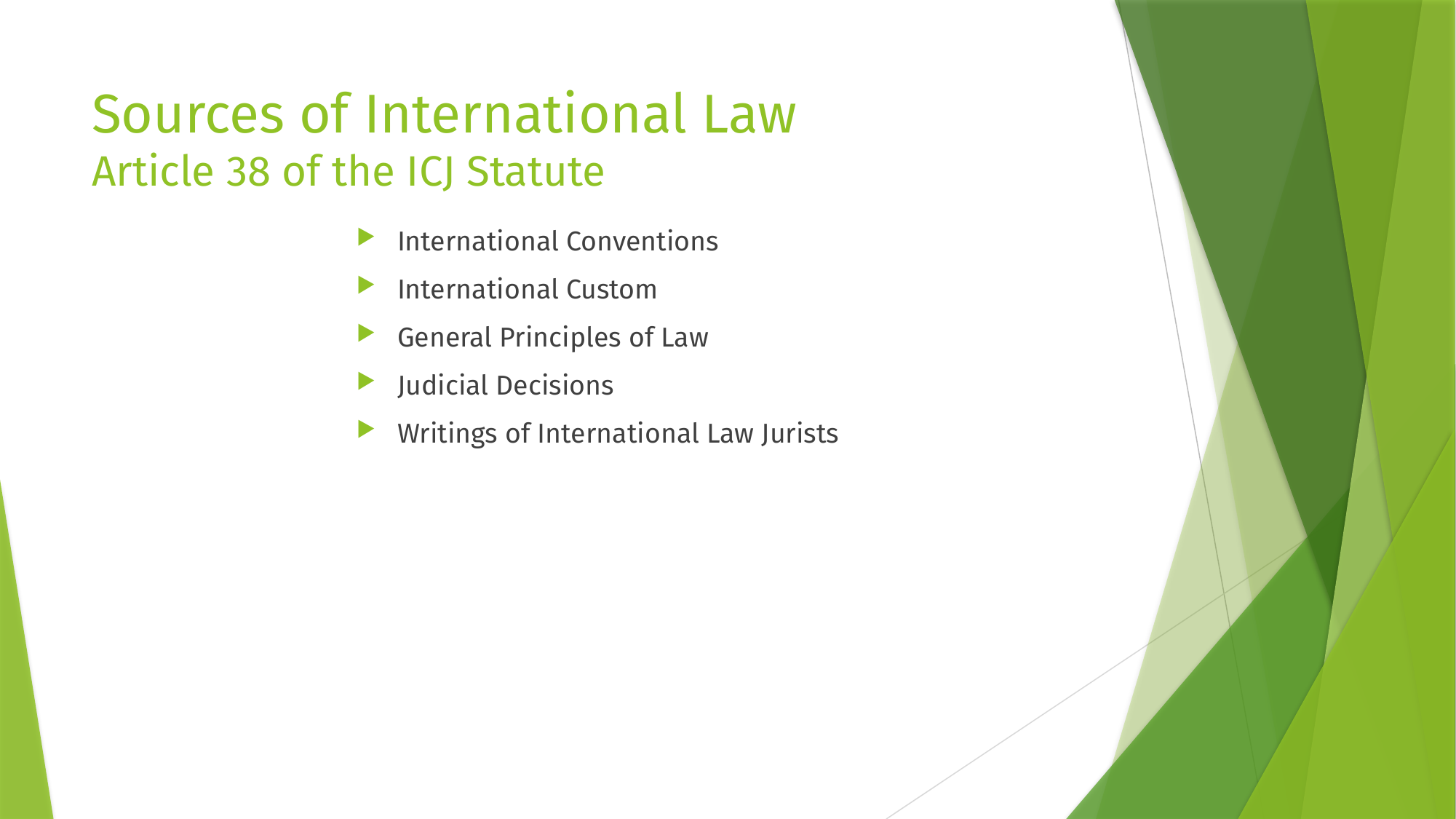

# Sources of International Law Article 38 of the ICJ Statute
International Conventions
International Custom
General Principles of Law
Judicial Decisions
Writings of International Law Jurists